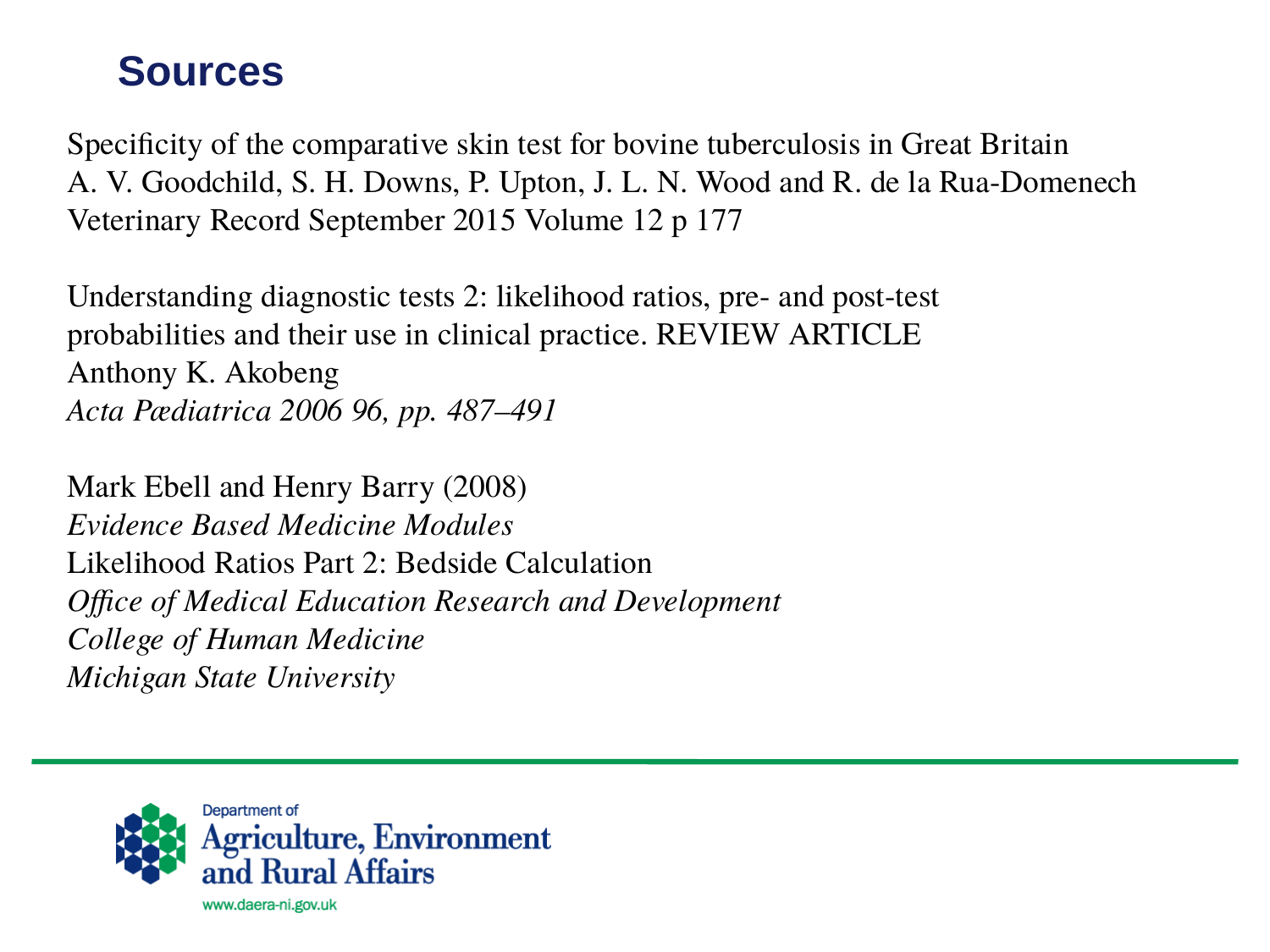

# Sources
Specificity of the comparative skin test for bovine tuberculosis in Great Britain
A. V. Goodchild, S. H. Downs, P. Upton, J. L. N. Wood and R. de la Rua-Domenech
Veterinary Record September 2015 Volume 12 p 177

Understanding diagnostic tests 2: likelihood ratios, pre- and post-test
probabilities and their use in clinical practice. REVIEW ARTICLE
Anthony K. Akobeng
Acta Pædiatrica 2006 96, pp. 487–491

Mark Ebell and Henry Barry (2008)
Evidence Based Medicine Modules
Likelihood Ratios Part 2: Bedside Calculation
Office of Medical Education Research and Development
College of Human Medicine
Michigan State University